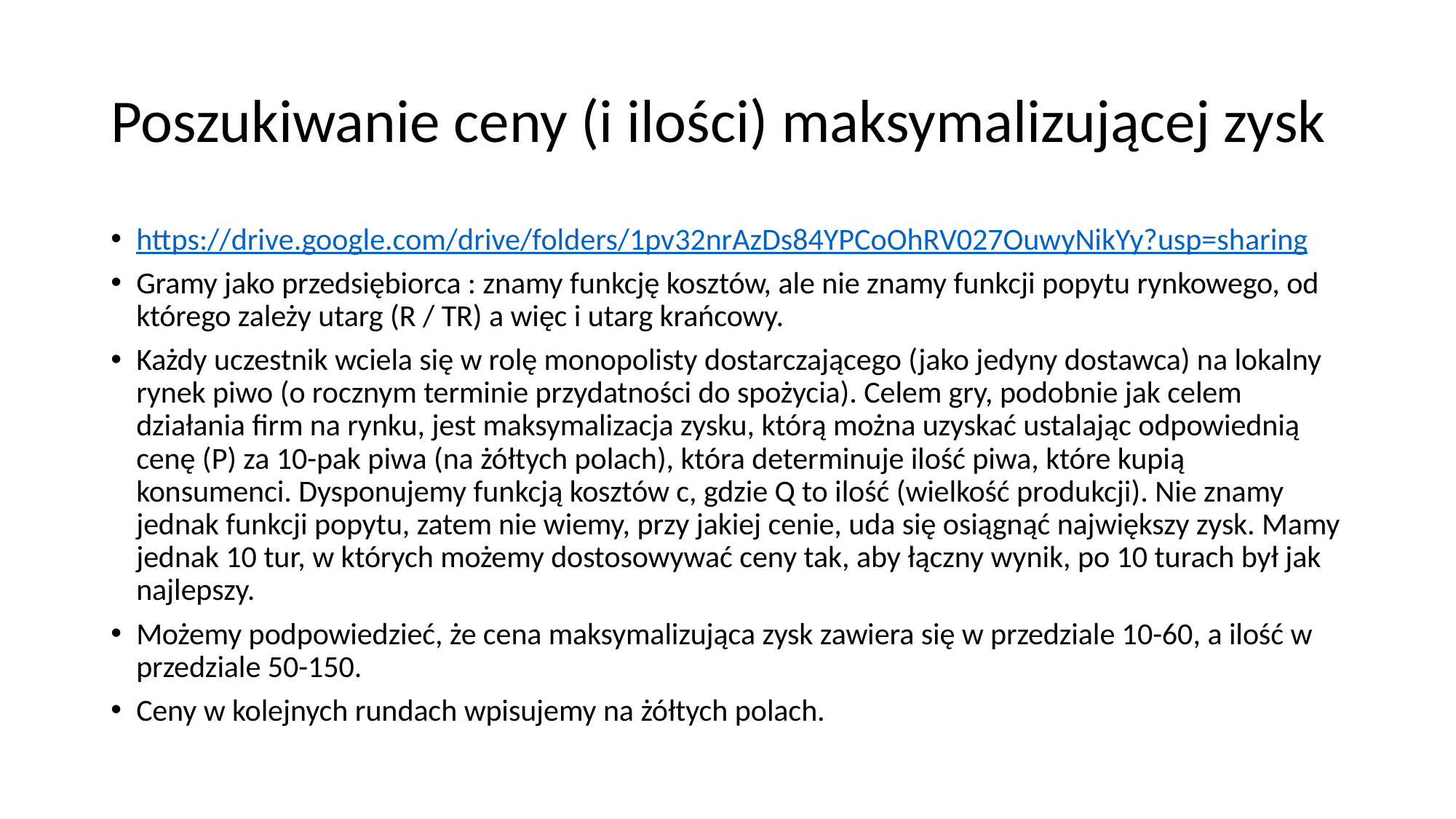

# Poszukiwanie ceny (i ilości) maksymalizującej zysk
https://drive.google.com/drive/folders/1pv32nrAzDs84YPCoOhRV027OuwyNikYy?usp=sharing
Gramy jako przedsiębiorca : znamy funkcję kosztów, ale nie znamy funkcji popytu rynkowego, od którego zależy utarg (R / TR) a więc i utarg krańcowy.
Każdy uczestnik wciela się w rolę monopolisty dostarczającego (jako jedyny dostawca) na lokalny rynek piwo (o rocznym terminie przydatności do spożycia). Celem gry, podobnie jak celem działania firm na rynku, jest maksymalizacja zysku, którą można uzyskać ustalając odpowiednią cenę (P) za 10-pak piwa (na żółtych polach), która determinuje ilość piwa, które kupią konsumenci. Dysponujemy funkcją kosztów c, gdzie Q to ilość (wielkość produkcji). Nie znamy jednak funkcji popytu, zatem nie wiemy, przy jakiej cenie, uda się osiągnąć największy zysk. Mamy jednak 10 tur, w których możemy dostosowywać ceny tak, aby łączny wynik, po 10 turach był jak najlepszy.
Możemy podpowiedzieć, że cena maksymalizująca zysk zawiera się w przedziale 10-60, a ilość w przedziale 50-150.
Ceny w kolejnych rundach wpisujemy na żółtych polach.